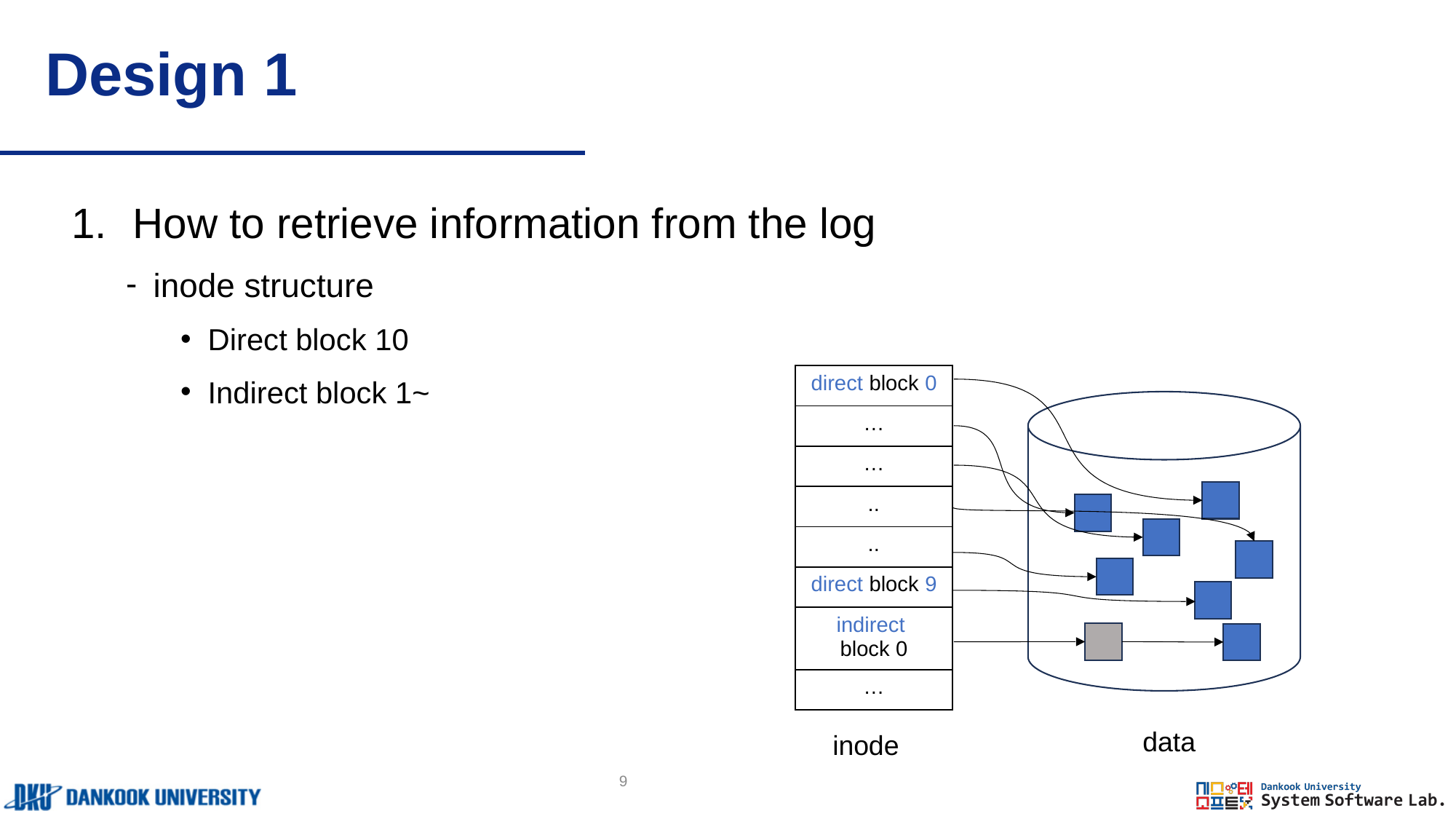

# Design 1
How to retrieve information from the log
inode structure
Direct block 10
Indirect block 1~
| direct block 0 |
| --- |
| … |
| … |
| .. |
| .. |
| direct block 9 |
| indirect block 0 |
| … |

data
inode
9